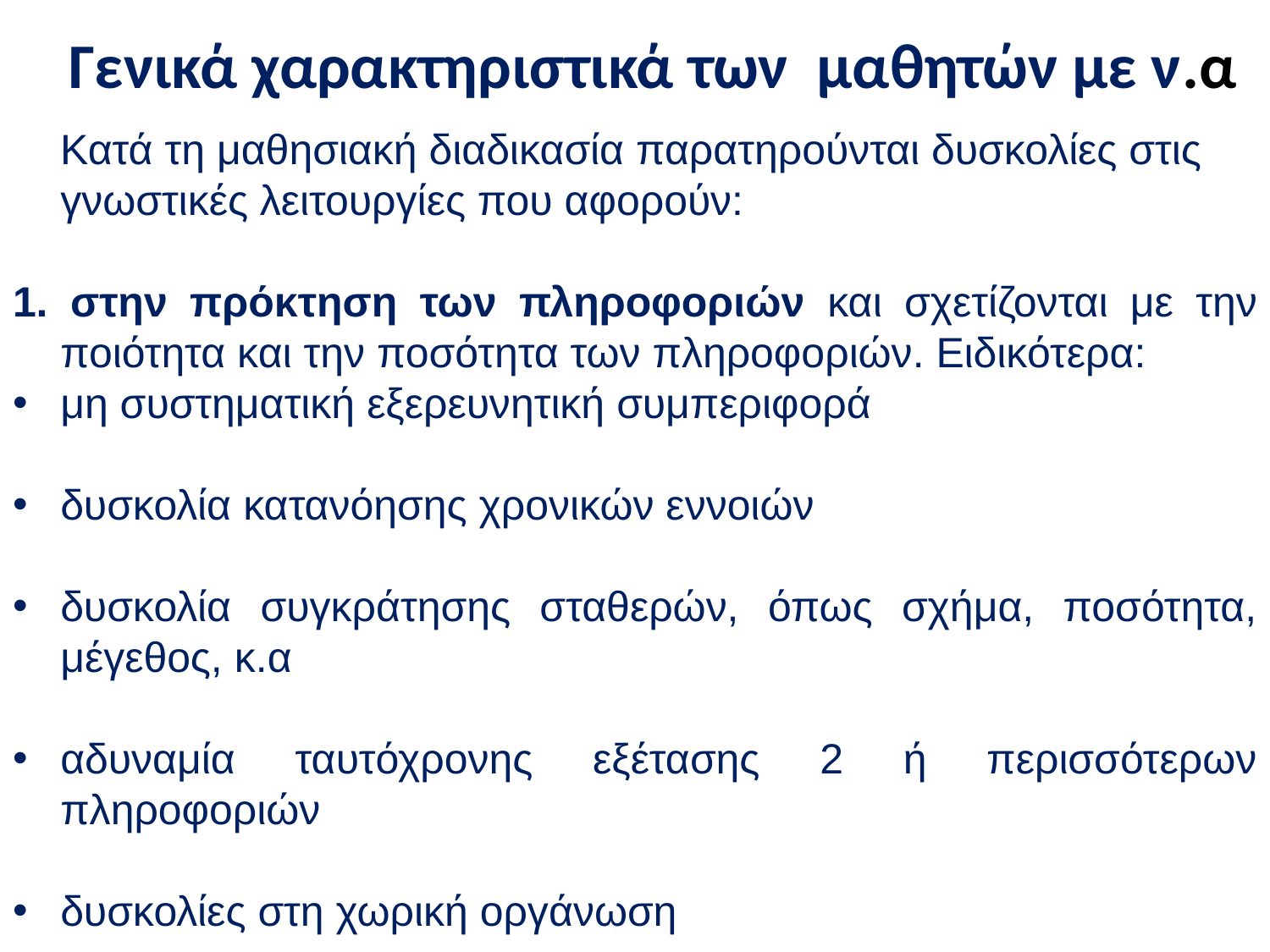

# Γενικά χαρακτηριστικά των  μαθητών με ν.α
    Κατά τη μαθησιακή διαδικασία παρατηρούνται δυσκολίες στις γνωστικές λειτουργίες που αφορούν:

1. στην πρόκτηση των πληροφοριών και σχετίζονται με την ποιότητα και την ποσότητα των πληροφοριών. Ειδικότερα:
μη συστηματική εξερευνητική συμπεριφορά

δυσκολία κατανόησης χρονικών εννοιών

δυσκολία συγκράτησης σταθερών, όπως σχήμα, ποσότητα, μέγεθος, κ.α

αδυναμία ταυτόχρονης εξέτασης 2 ή περισσότερων πληροφοριών

δυσκολίες στη χωρική οργάνωση